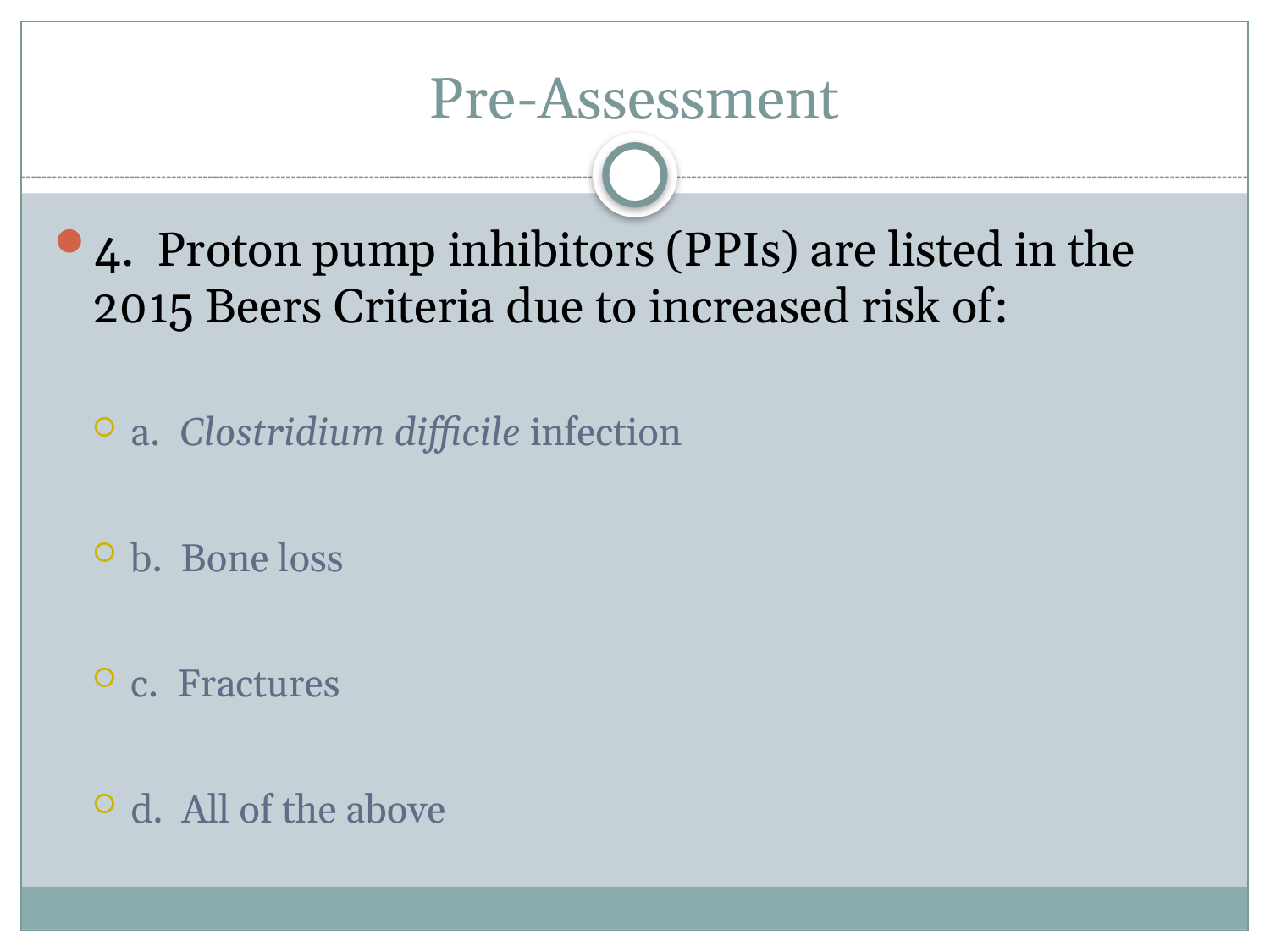

# Pre-Assessment
4.  Proton pump inhibitors (PPIs) are listed in the 2015 Beers Criteria due to increased risk of:

a.  Clostridium difficile infection

b.  Bone loss

c.  Fractures

d.  All of the above